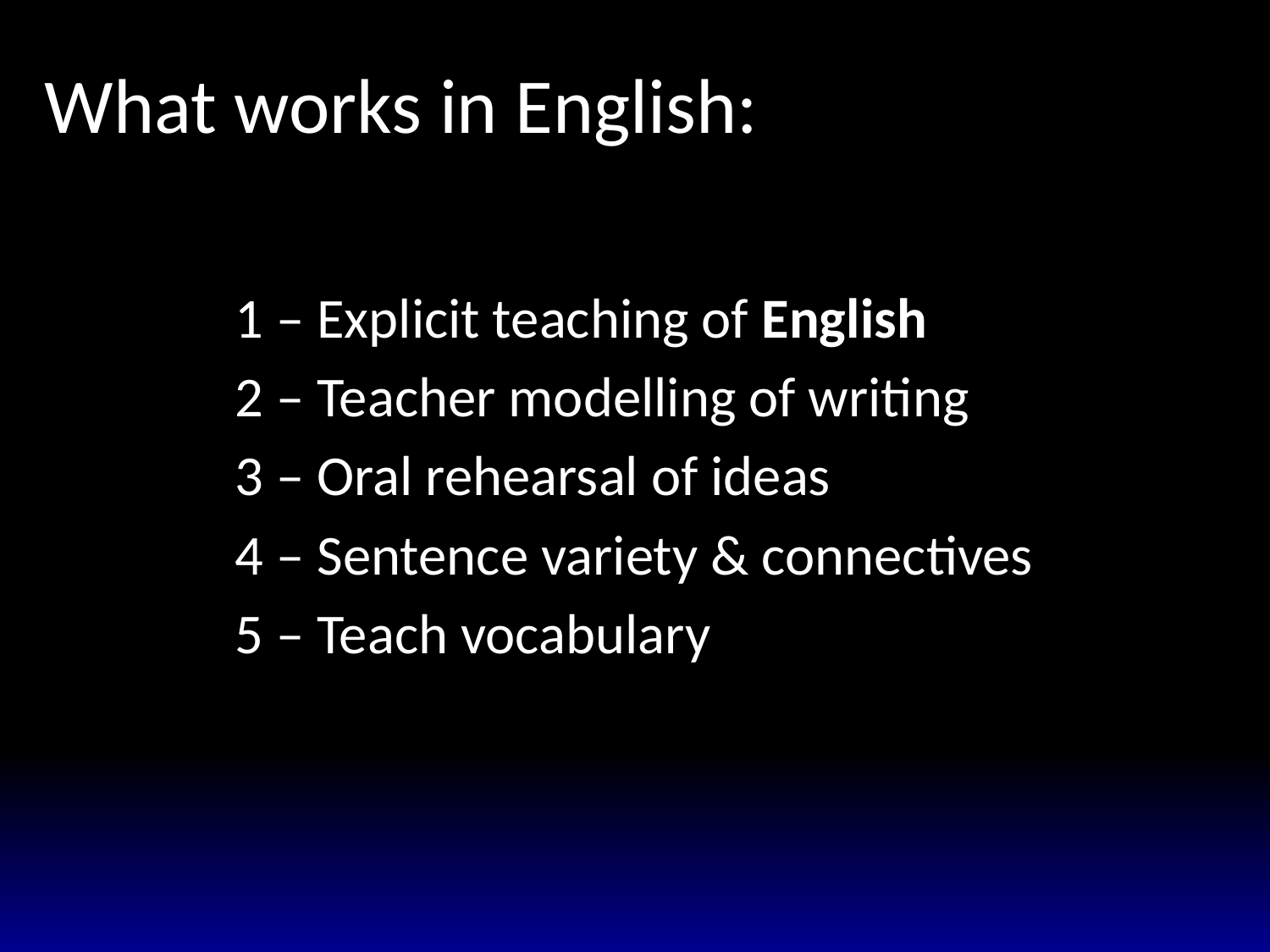

# What works in English:
1 – Explicit teaching of English
2 – Teacher modelling of writing
3 – Oral rehearsal of ideas
4 – Sentence variety & connectives
5 – Teach vocabulary